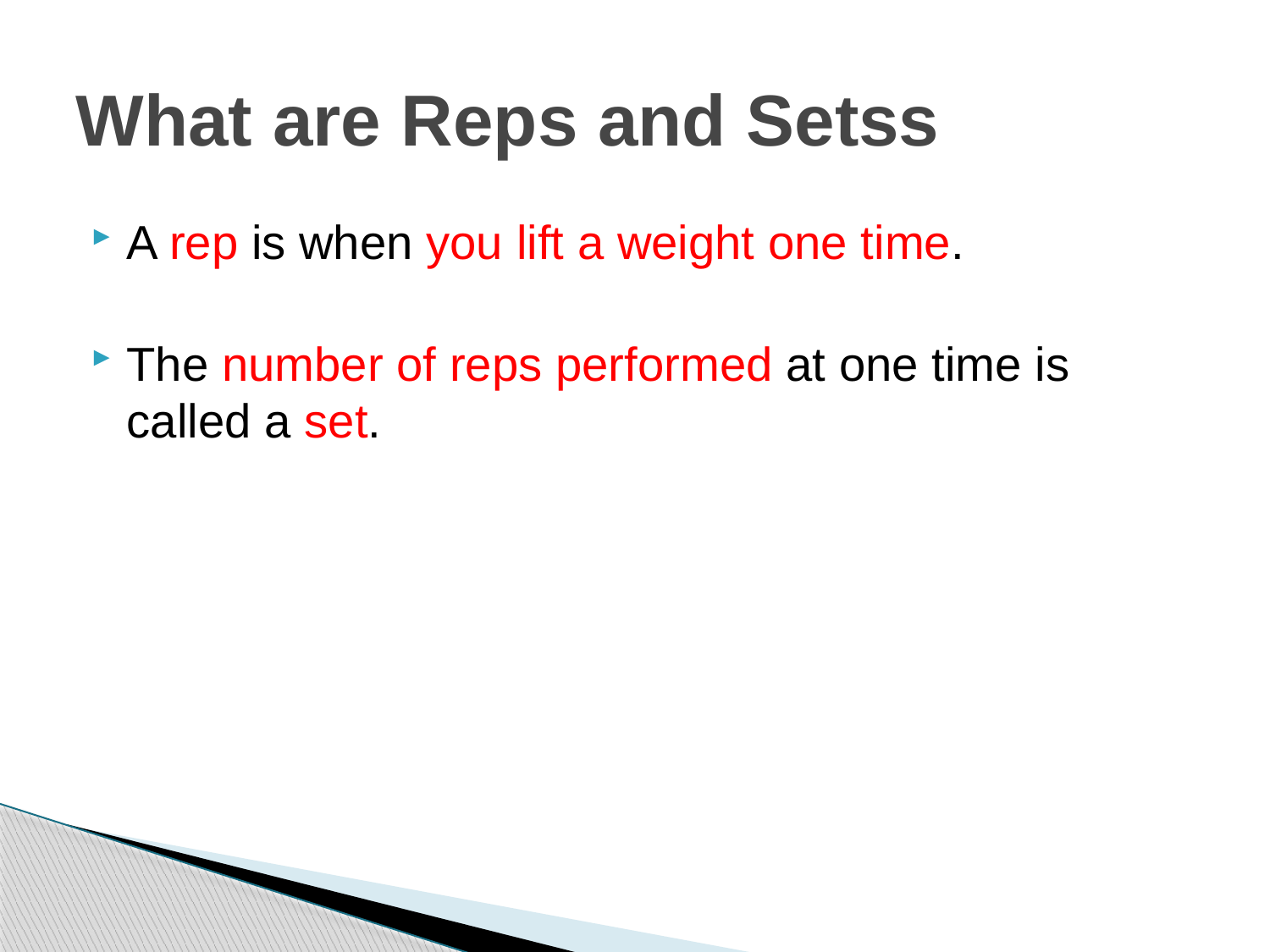

# What are Reps and Setss
A rep is when you lift a weight one time.
The number of reps performed at one time is called a set.